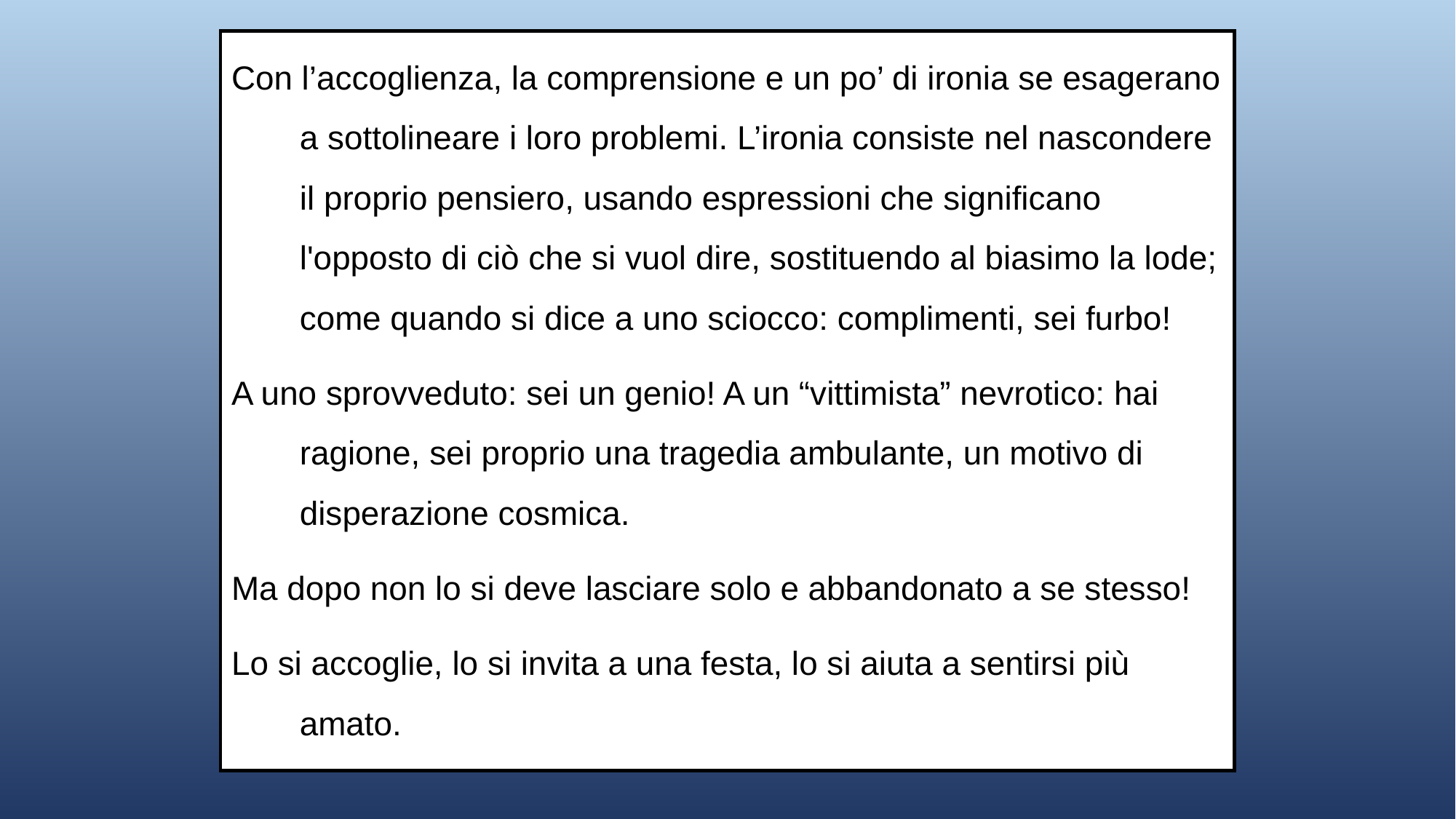

Con l’accoglienza, la comprensione e un po’ di ironia se esagerano a sottolineare i loro problemi. L’ironia consiste nel nascondere il proprio pensiero, usando espressioni che significano l'opposto di ciò che si vuol dire, sostituendo al biasimo la lode; come quando si dice a uno sciocco: complimenti, sei furbo!
A uno sprovveduto: sei un genio! A un “vittimista” nevrotico: hai ragione, sei proprio una tragedia ambulante, un motivo di disperazione cosmica.
Ma dopo non lo si deve lasciare solo e abbandonato a se stesso!
Lo si accoglie, lo si invita a una festa, lo si aiuta a sentirsi più amato.